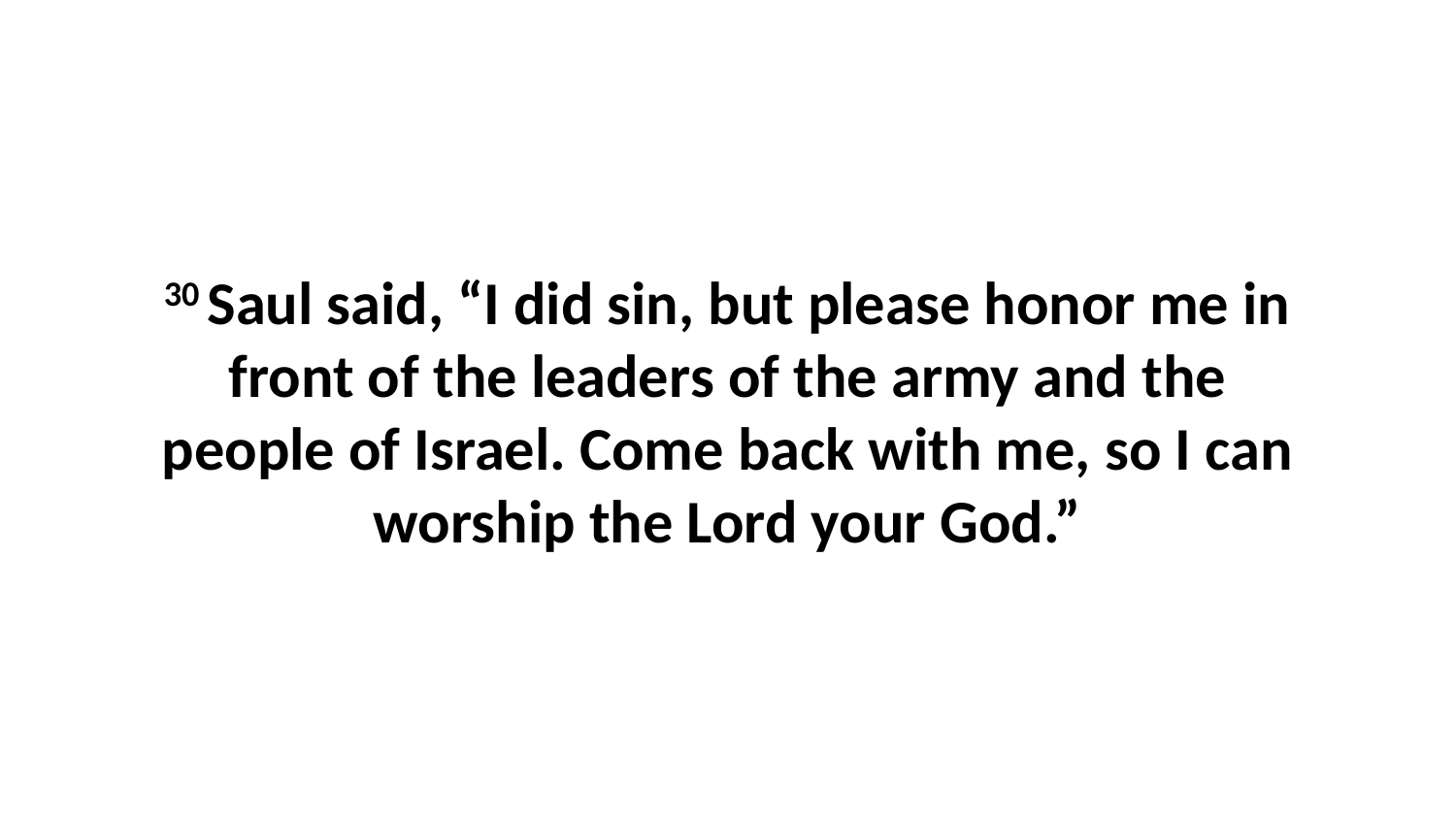

30 Saul said, “I did sin, but please honor me in front of the leaders of the army and the people of Israel. Come back with me, so I can worship the Lord your God.”